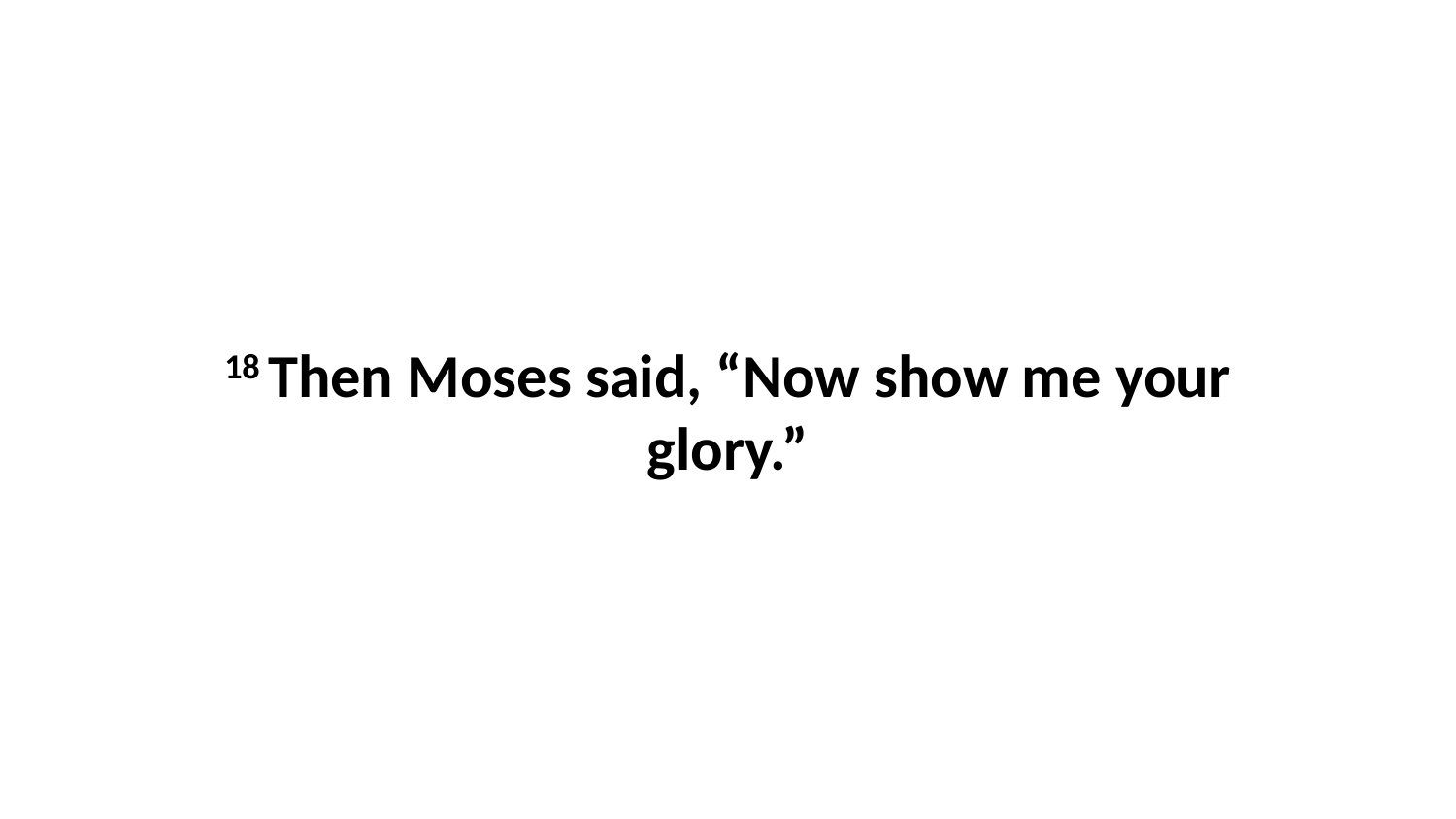

18 Then Moses said, “Now show me your glory.”